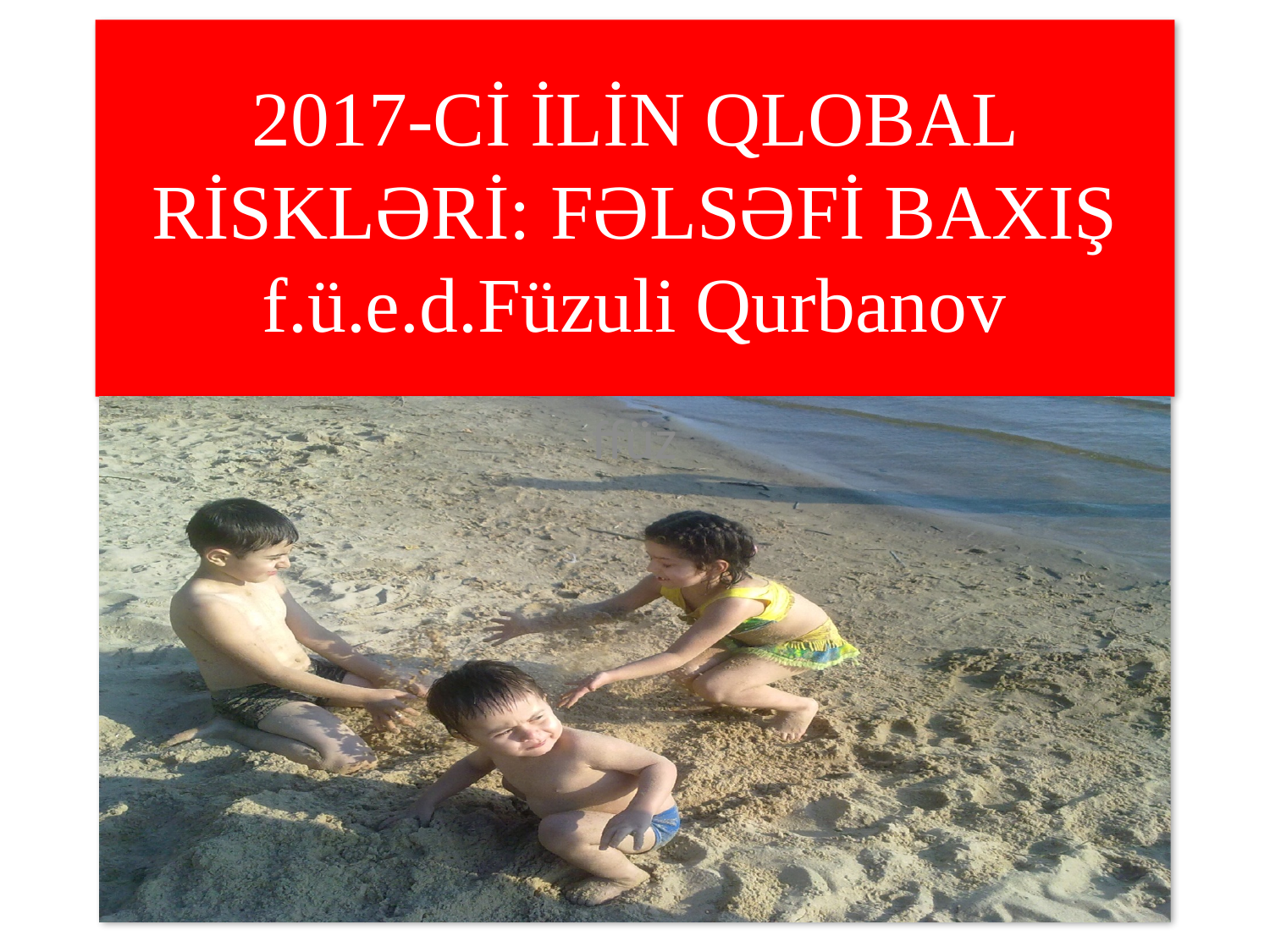

# 2017-Cİ İLİN QLOBAL RİSKLƏRİ: FƏLSƏFİ BAXIŞ f.ü.e.d.Füzuli Qurbanov
ffüz